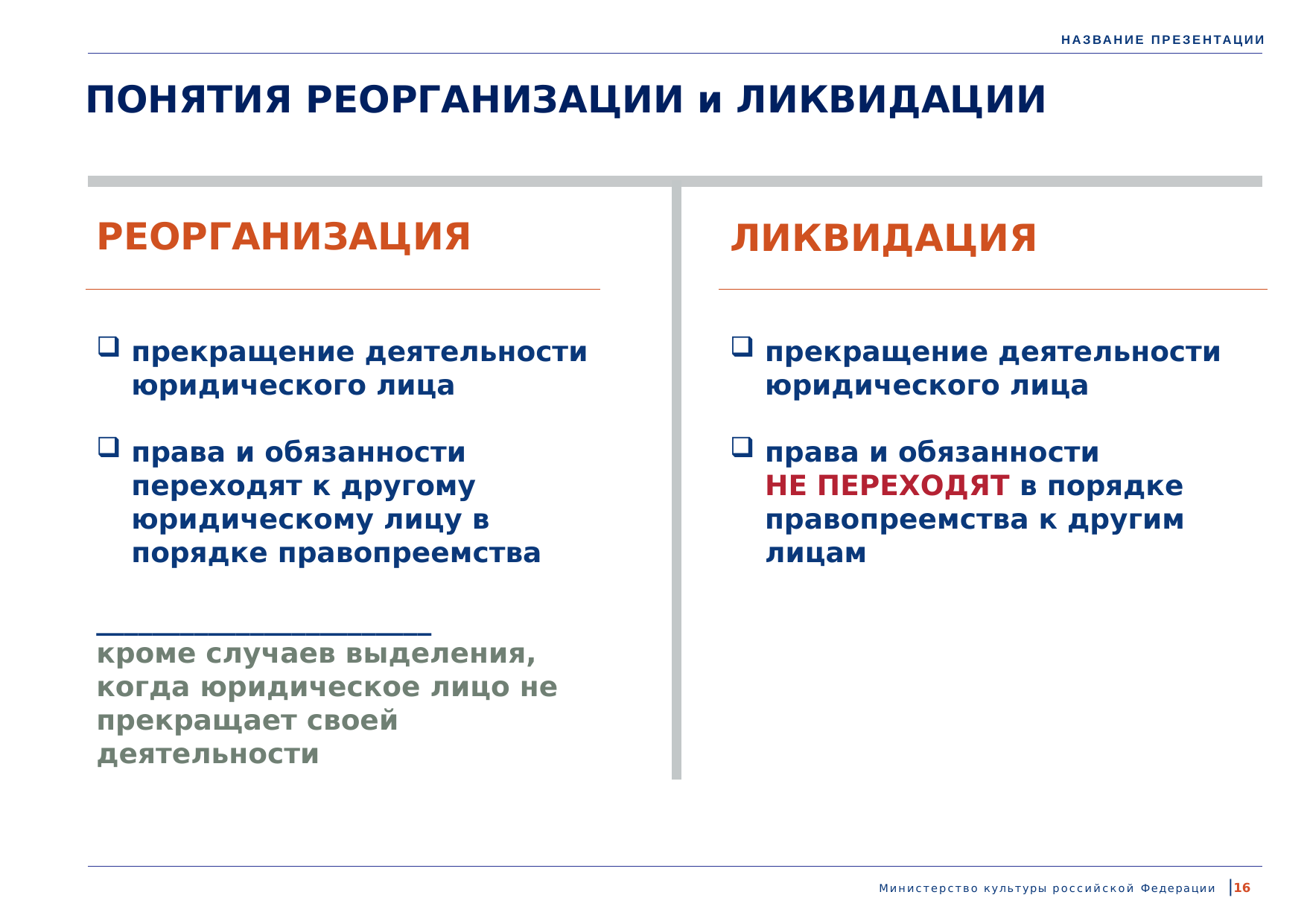

# ПОНЯТИЯ РЕОРГАНИЗАЦИИ и ЛИКВИДАЦИИ
РЕОРГАНИЗАЦИЯ
ЛИКВИДАЦИЯ

прекращение деятельности юридического лица

права и обязанности переходят к другому юридическому лицу в порядке правопреемства

________________________
кроме случаев выделения, когда юридическое лицо не прекращает своей деятельности

прекращение деятельности юридического лица

права и обязанности
НЕ ПЕРЕХОДЯТ в порядке правопреемства к другим лицам
Министерство культуры российской Федерации  |
16